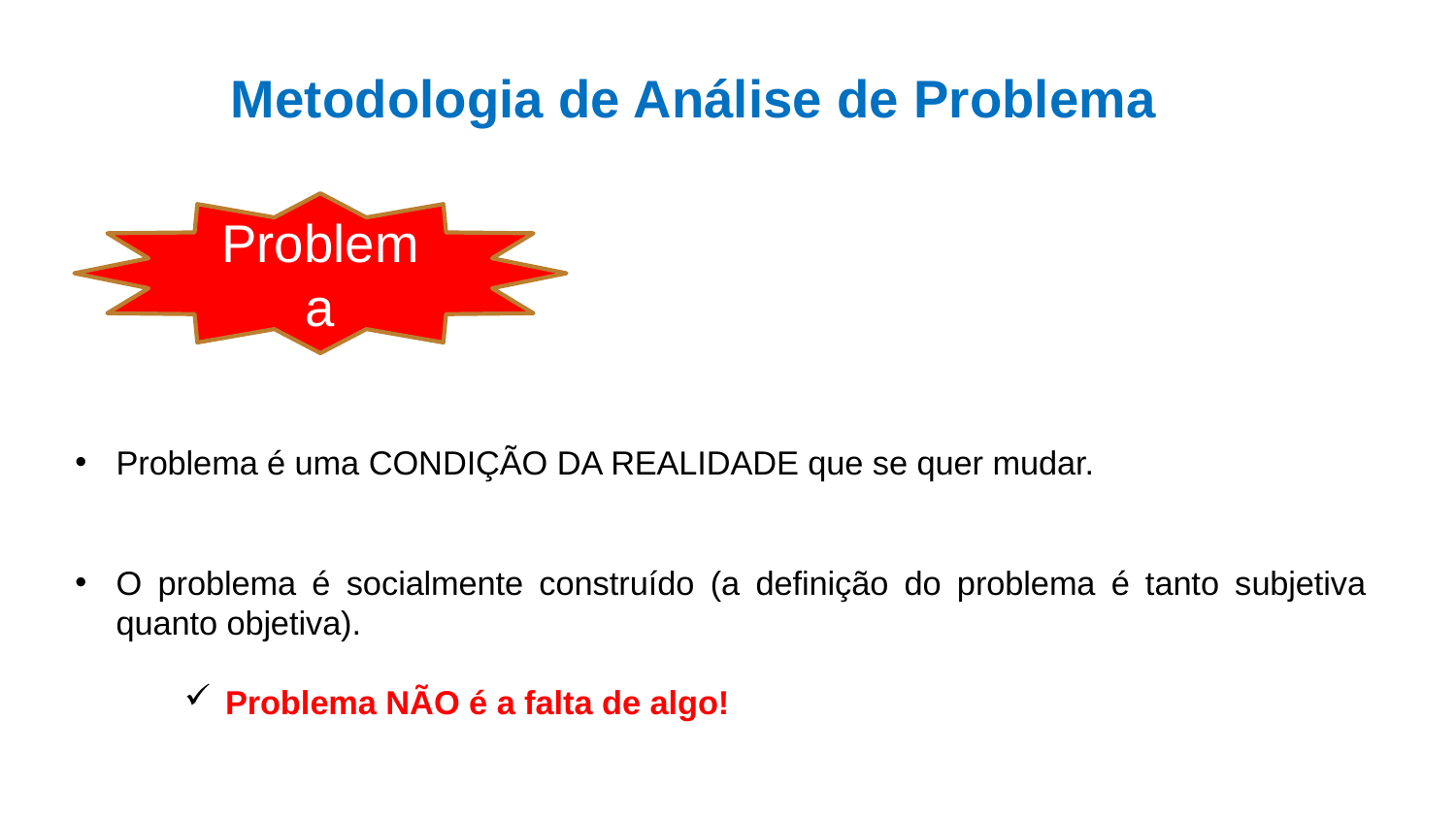

Problema
# Metodologia de Análise de Problema

Problema é uma CONDIÇÃO DA REALIDADE que se quer mudar.

O problema é socialmente construído (a definição do problema é tanto subjetiva quanto objetiva).

Problema NÃO é a falta de algo!